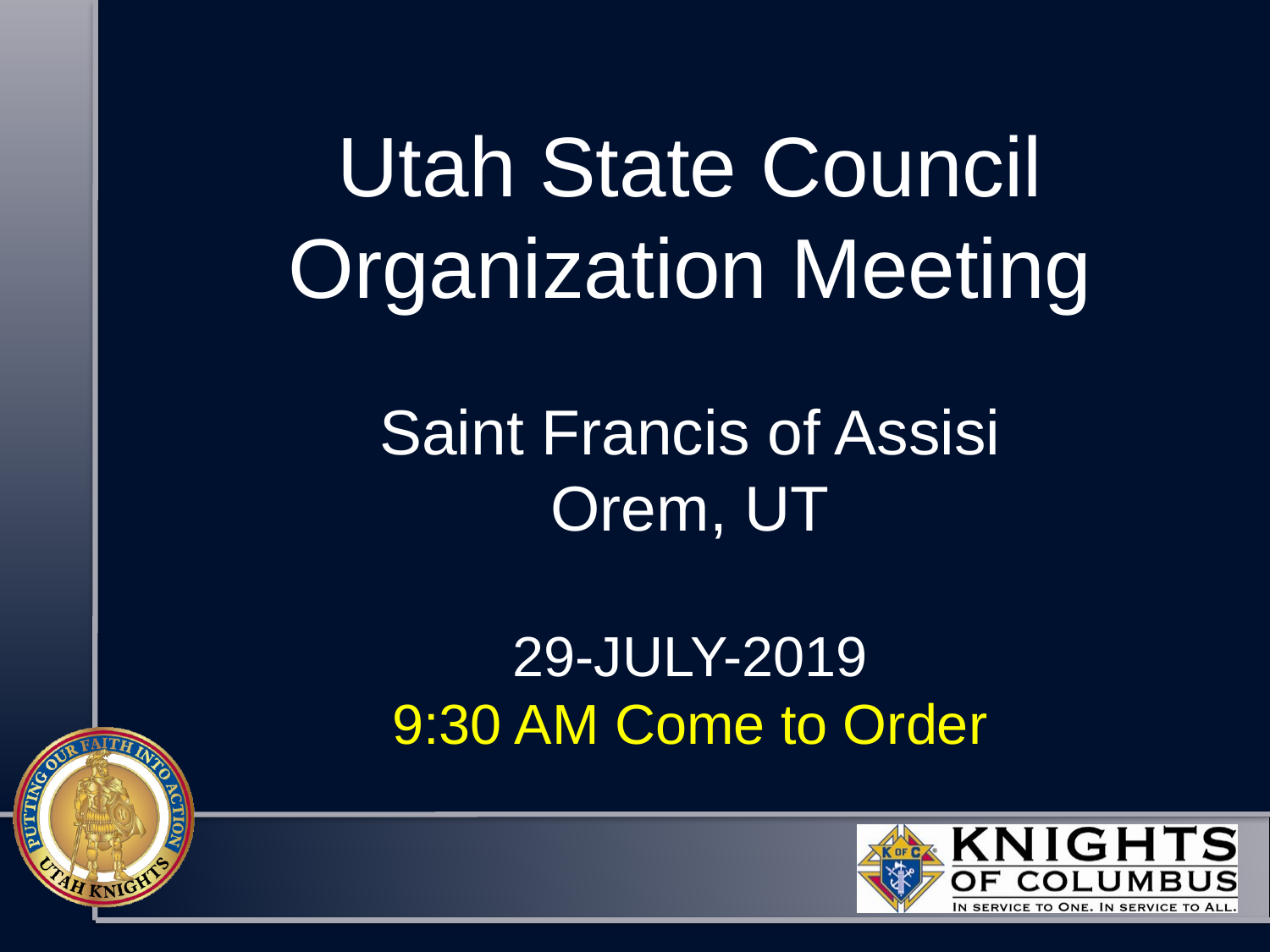

# Utah State Council Organization Meeting Saint Francis of Assisi Orem, UT 29-JULY-2019 9:30 AM Come to Order